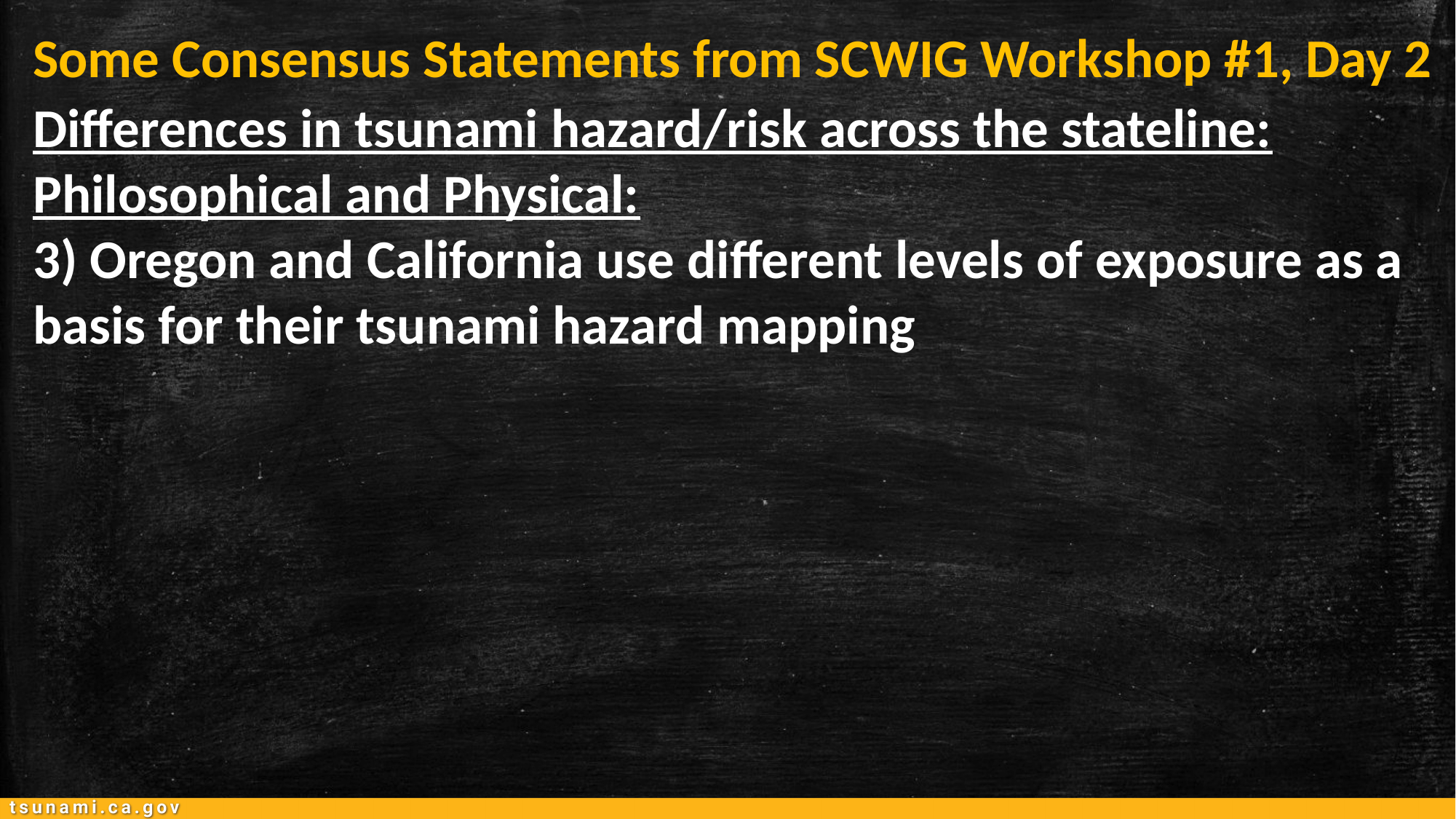

Some Consensus Statements from SCWIG Workshop #1, Day 2
Differences in tsunami hazard/risk across the stateline: Philosophical and Physical:
3) Oregon and California use different levels of exposure as a basis for their tsunami hazard mapping